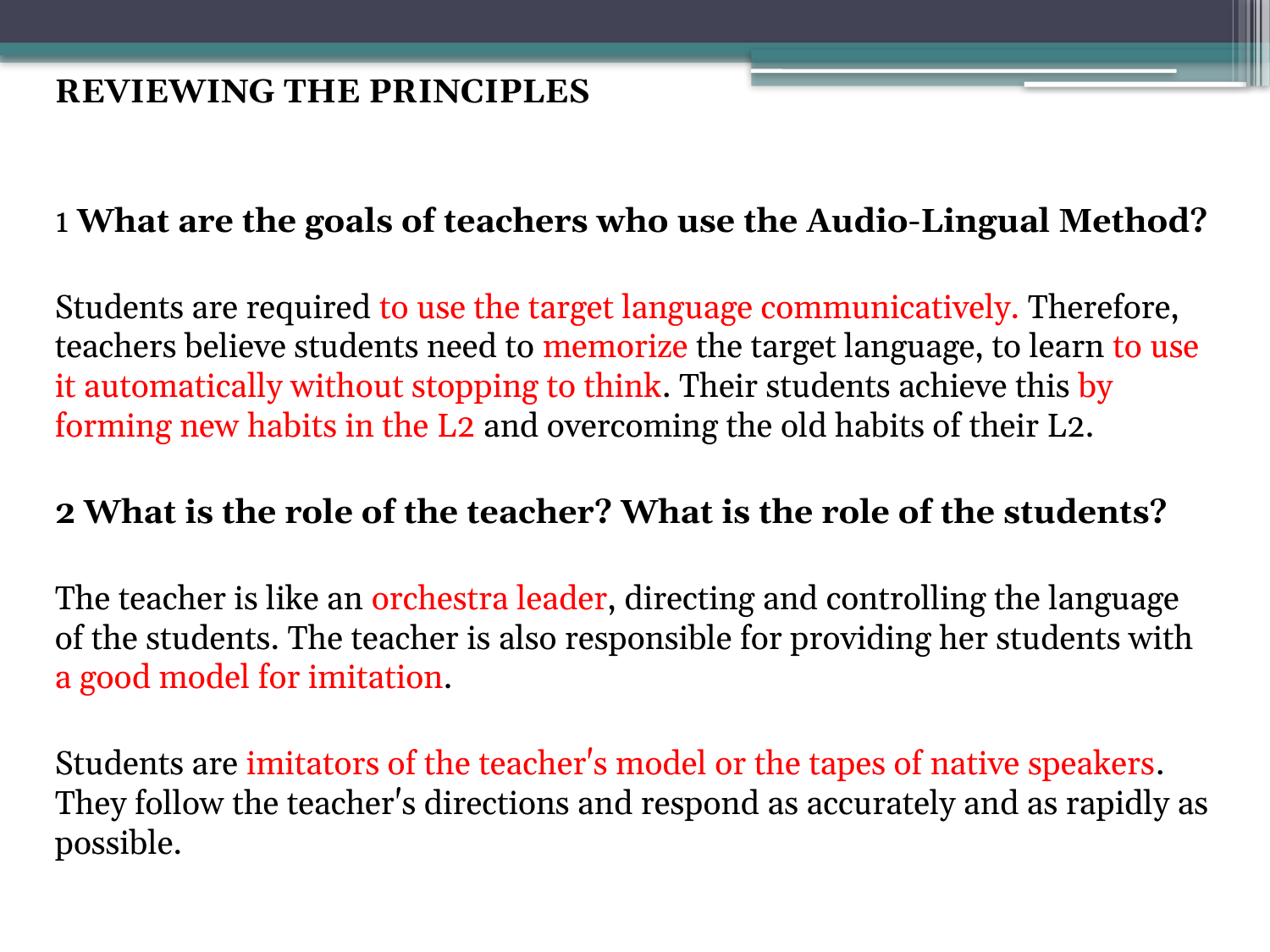

REVIEWING THE PRINCIPLES

1 What are the goals of teachers who use the Audio-Lingual Method?

Students are required to use the target language communicatively. Therefore, teachers believe students need to memorize the target language, to learn to use it automatically without stopping to think. Their students achieve this by forming new habits in the L2 and overcoming the old habits of their L2.

2 What is the role of the teacher? What is the role of the students?

The teacher is like an orchestra leader, directing and controlling the language of the students. The teacher is also responsible for providing her students with a good model for imitation.

Students are imitators of the teacher's model or the tapes of native speakers. They follow the teacher's directions and respond as accurately and as rapidly as possible.